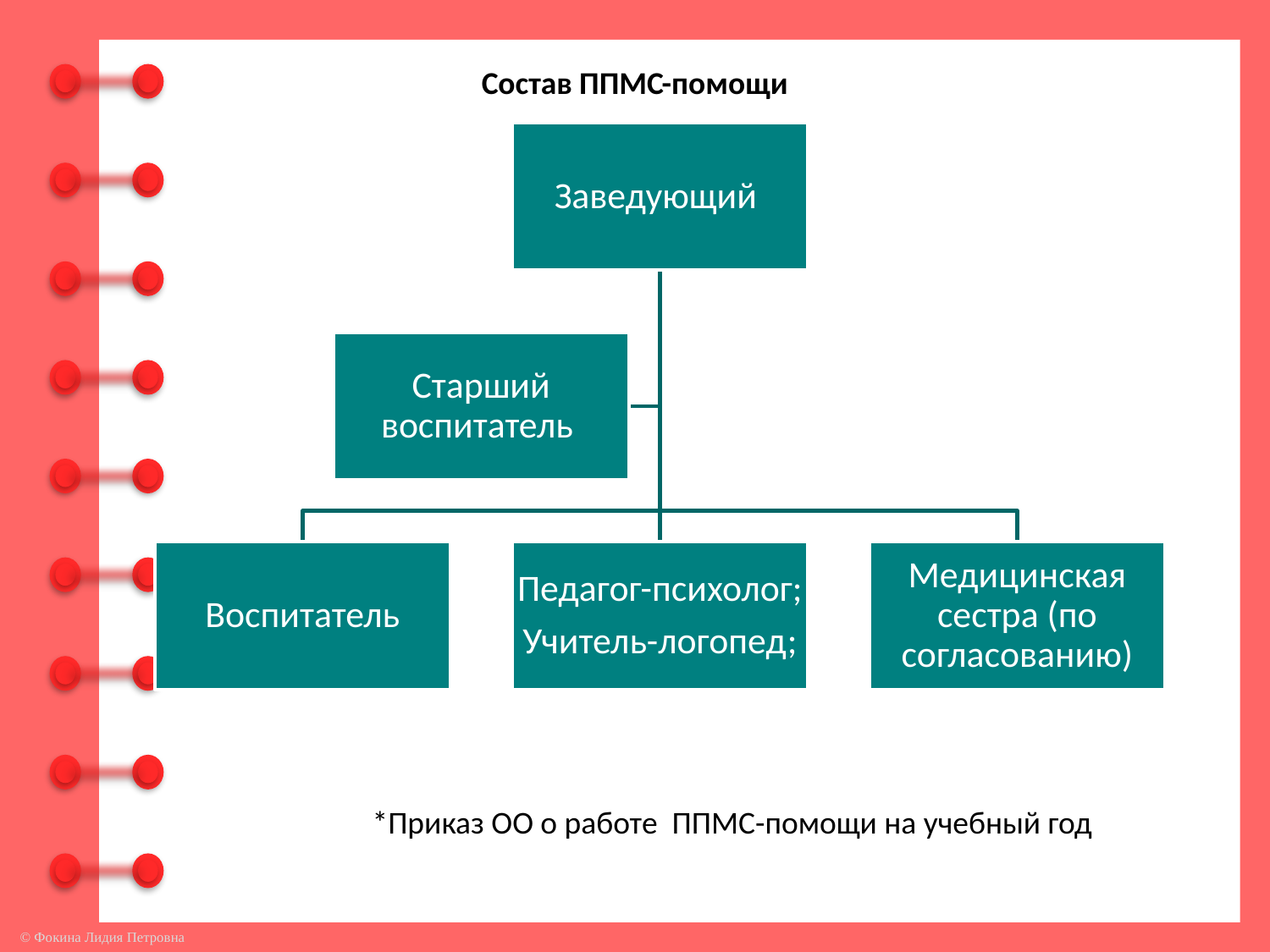

Заведующий
Воспитатель
Педагог-психолог;
Учитель-логопед;
Медицинская сестра (по согласованию)
Старший воспитатель
Состав ППМС-помощи
*Приказ ОО о работе  ППМС-помощи на учебный год